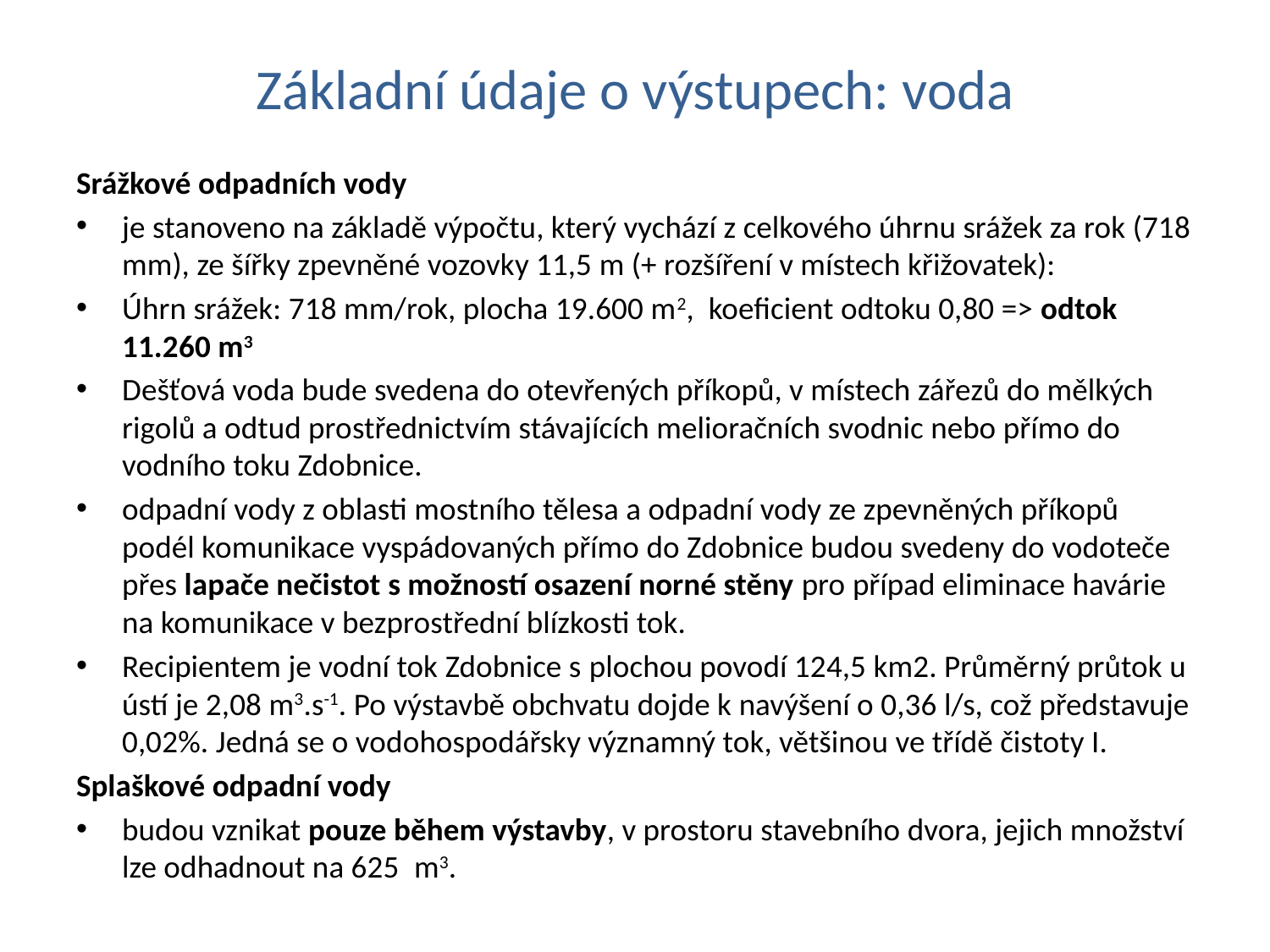

# Základní údaje o výstupech: voda
Srážkové odpadních vody
je stanoveno na základě výpočtu, který vychází z celkového úhrnu srážek za rok (718 mm), ze šířky zpevněné vozovky 11,5 m (+ rozšíření v místech křižovatek):
Úhrn srážek: 718 mm/rok, plocha 19.600 m2,  koeficient odtoku 0,80 => odtok 11.260 m3
Dešťová voda bude svedena do otevřených příkopů, v místech zářezů do mělkých rigolů a odtud prostřednictvím stávajících melioračních svodnic nebo přímo do vodního toku Zdobnice.
odpadní vody z oblasti mostního tělesa a odpadní vody ze zpevněných příkopů podél komunikace vyspádovaných přímo do Zdobnice budou svedeny do vodoteče přes lapače nečistot s možností osazení norné stěny pro případ eliminace havárie na komunikace v bezprostřední blízkosti tok.
Recipientem je vodní tok Zdobnice s plochou povodí 124,5 km2. Průměrný průtok u ústí je 2,08 m3.s-1. Po výstavbě obchvatu dojde k navýšení o 0,36 l/s, což představuje 0,02%. Jedná se o vodohospodářsky významný tok, většinou ve třídě čistoty I.
Splaškové odpadní vody
budou vznikat pouze během výstavby, v prostoru stavebního dvora, jejich množství lze odhadnout na 625  m3.